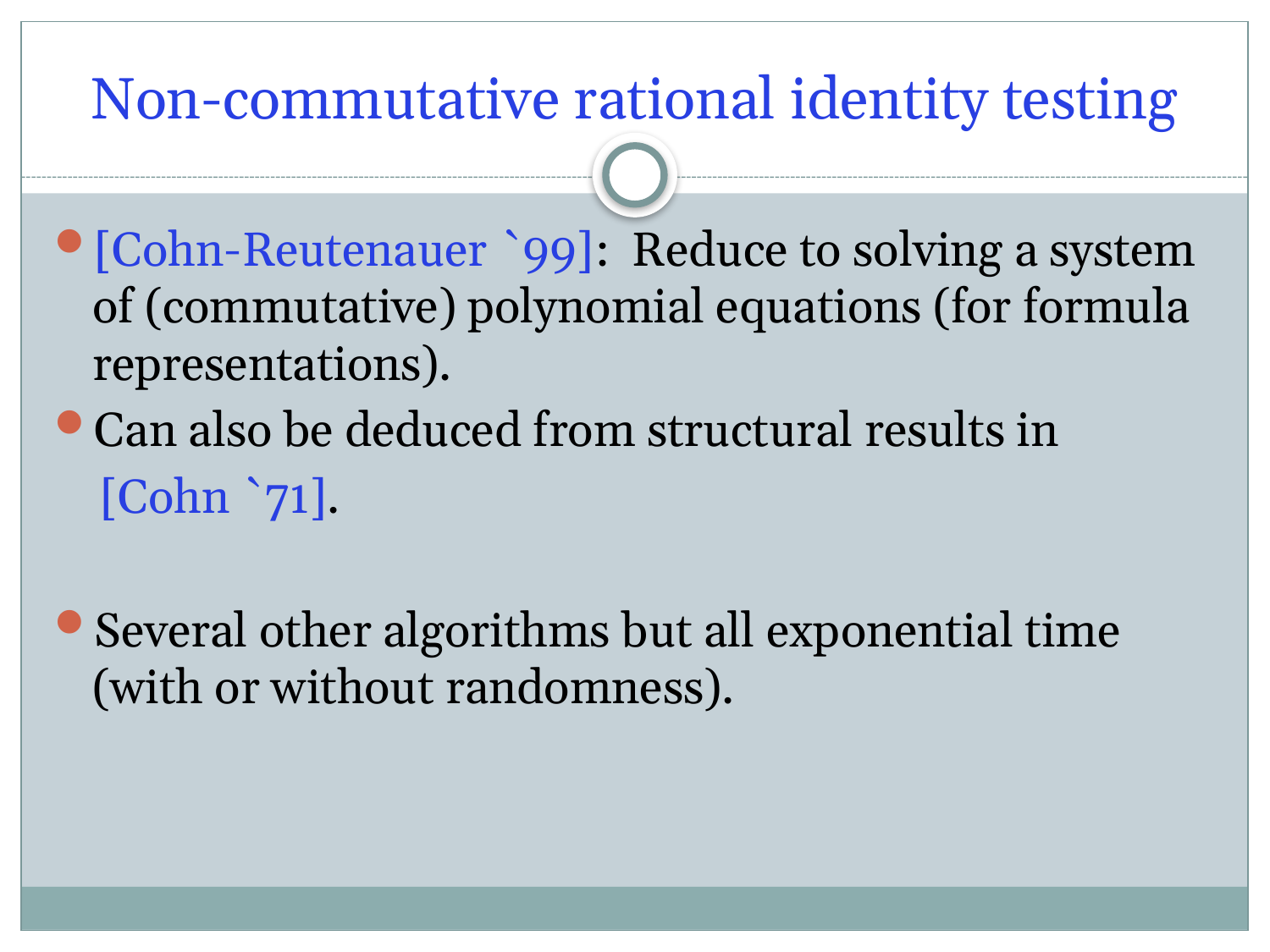

# Non-commutative rational identity testing
[Cohn-Reutenauer `99]:  Reduce to solving a system of (commutative) polynomial equations (for formula representations).
Can also be deduced from structural results in
    [Cohn `71].

Several other algorithms but all exponential time (with or without randomness).